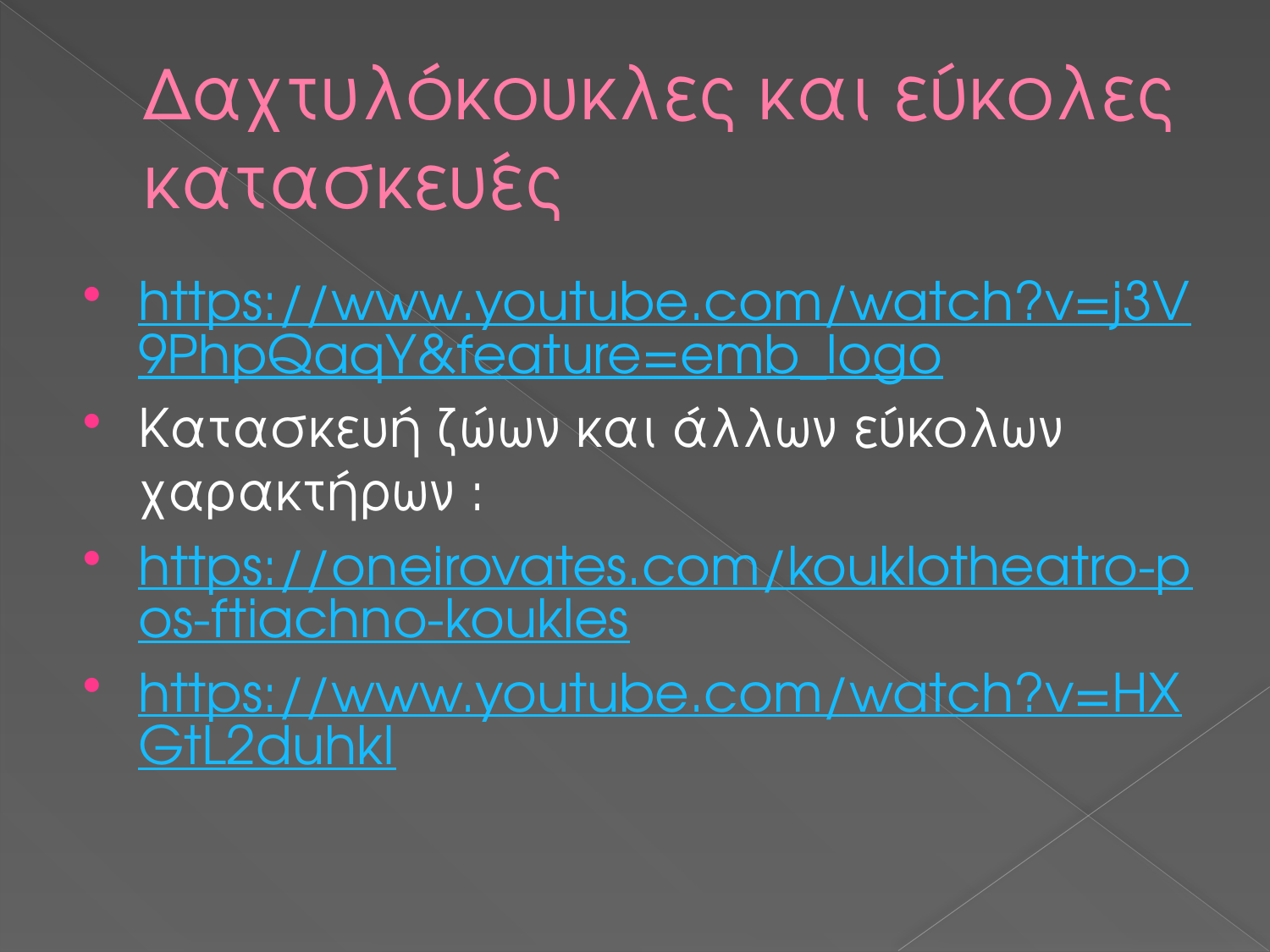

# Δαχτυλόκουκλες και εύκολες κατασκευές
https://www.youtube.com/watch?v=j3V9PhpQaqY&feature=emb_logo
Κατασκευή ζώων και άλλων εύκολων χαρακτήρων :
https://oneirovates.com/kouklotheatro-pos-ftiachno-koukles
https://www.youtube.com/watch?v=HXGtL2duhkI